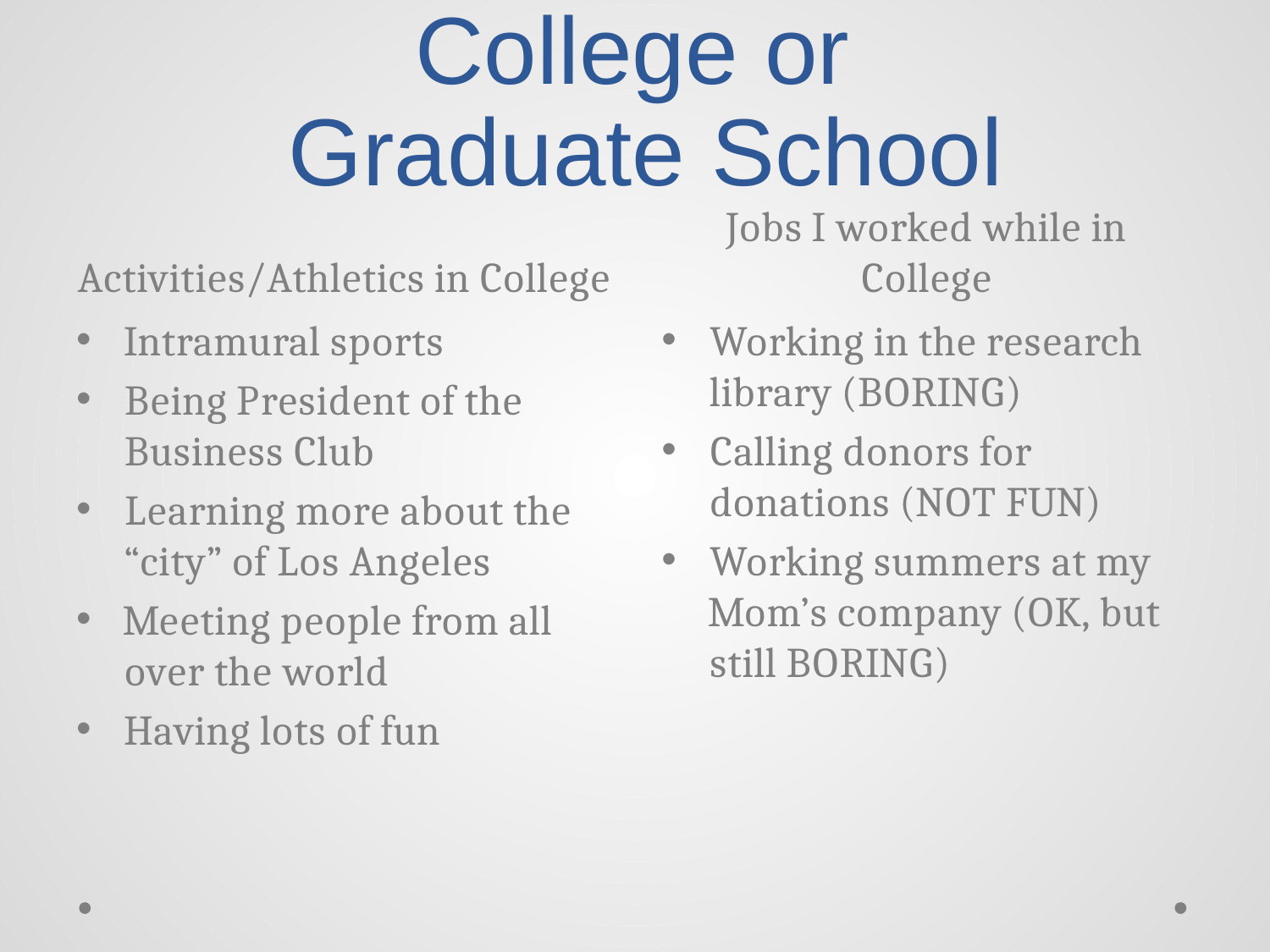

# College or Graduate School
Activities/Athletics in College
Jobs I worked while in College
Intramural sports
Being President of the Business Club
Learning more about the
“city” of Los Angeles
Meeting people from all over the world
Having lots of fun
Working in the research library (BORING)
Calling donors for donations (NOT FUN)
Working summers at my Mom’s company (OK, but still BORING)